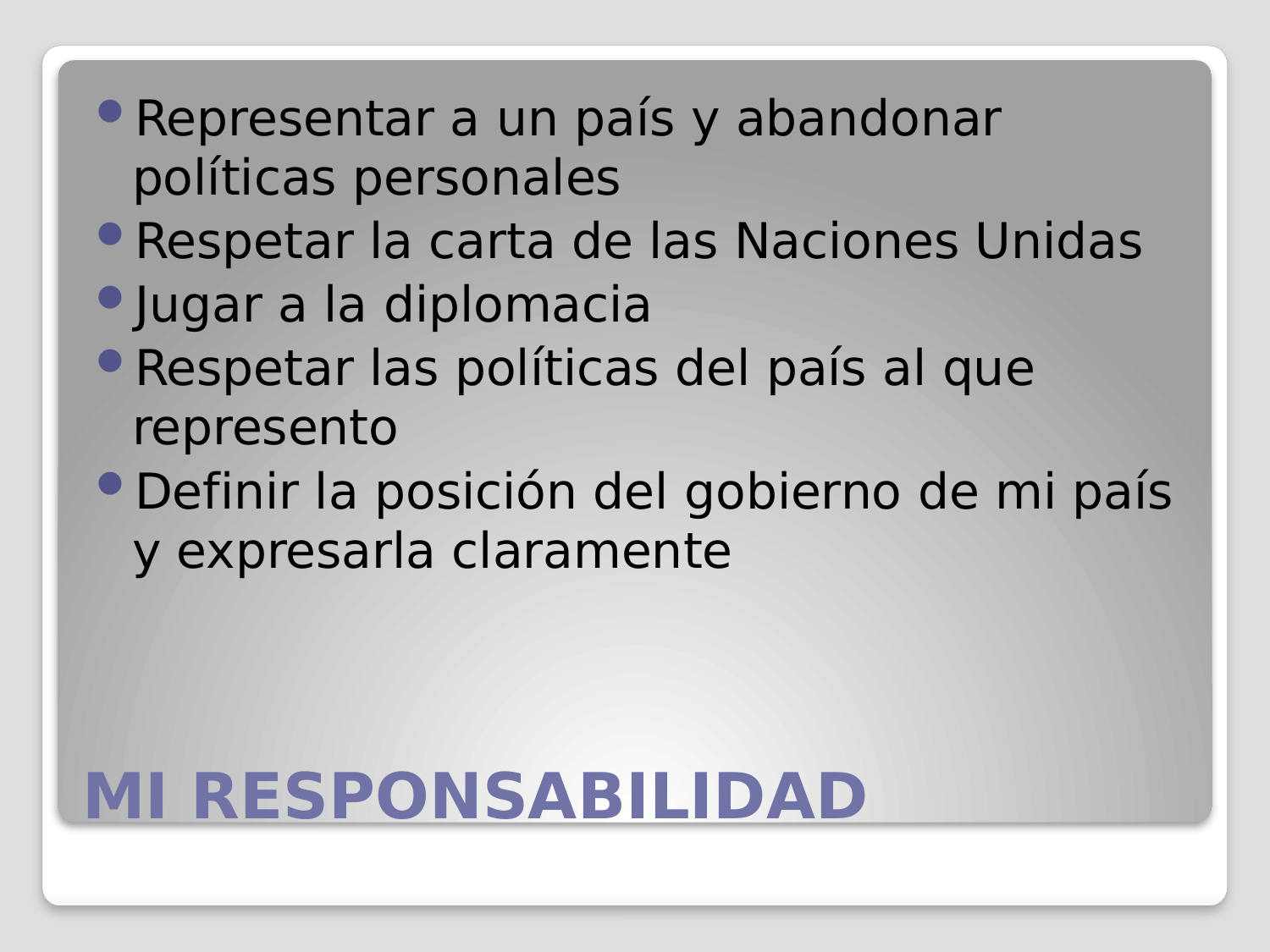

Representar a un país y abandonar políticas personales
Respetar la carta de las Naciones Unidas
Jugar a la diplomacia
Respetar las políticas del país al que represento
Definir la posición del gobierno de mi país y expresarla claramente
# MI RESPONSABILIDAD